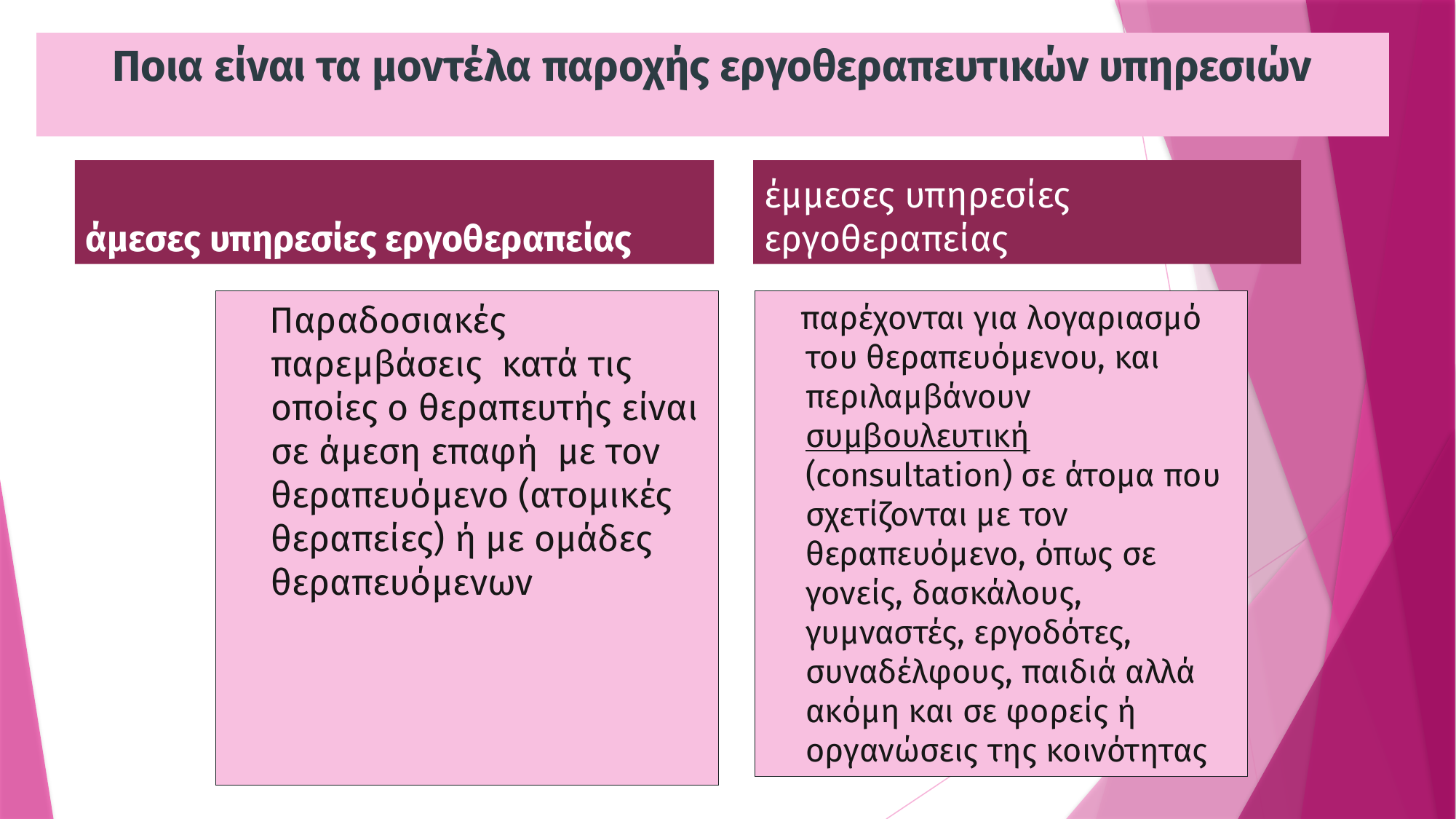

# Ποια είναι τα μοντέλα παροχής εργοθεραπευτικών υπηρεσιών
άμεσες υπηρεσίες εργοθεραπείας
έμμεσες υπηρεσίες εργοθεραπείας
     Παραδοσιακές παρεμβάσεις  κατά τις οποίες ο θεραπευτής είναι σε άμεση επαφή  με τον θεραπευόμενο (ατομικές θεραπείες) ή με ομάδες θεραπευόμενων
    παρέχονται για λογαριασμό του θεραπευόμενου, και περιλαμβάνουν συμβουλευτική (consultation) σε άτομα που σχετίζονται με τον θεραπευόμενο, όπως σε γονείς, δασκάλους, γυμναστές, εργοδότες, συναδέλφους, παιδιά αλλά ακόμη και σε φορείς ή οργανώσεις της κοινότητας